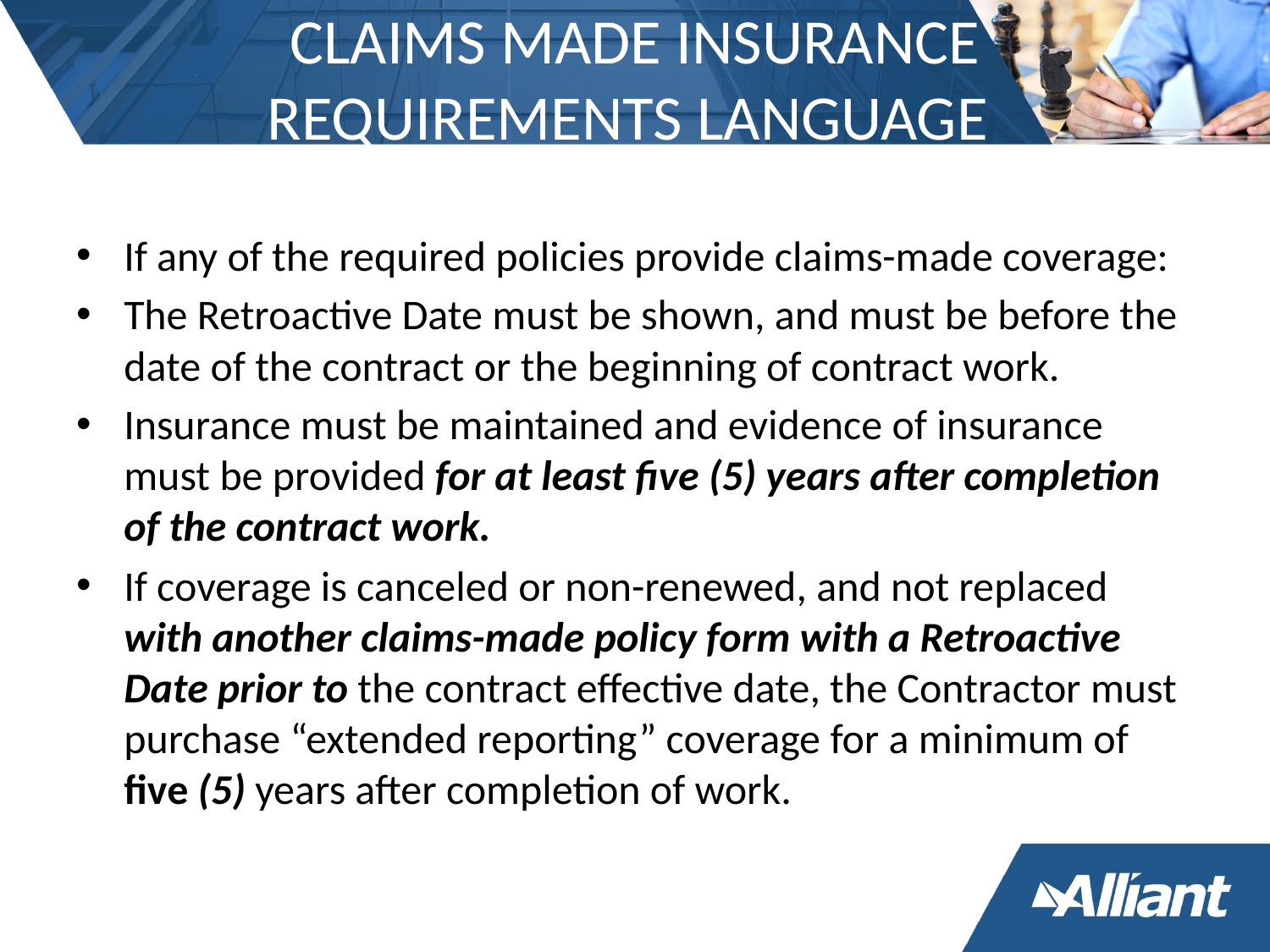

# CLAIMS MADE INSURANCE REQUIREMENTS LANGUAGE
If any of the required policies provide claims-made coverage:
The Retroactive Date must be shown, and must be before the date of the contract or the beginning of contract work.
Insurance must be maintained and evidence of insurance must be provided for at least five (5) years after completion of the contract work.
If coverage is canceled or non-renewed, and not replaced with another claims-made policy form with a Retroactive Date prior to the contract effective date, the Contractor must purchase “extended reporting” coverage for a minimum of five (5) years after completion of work.